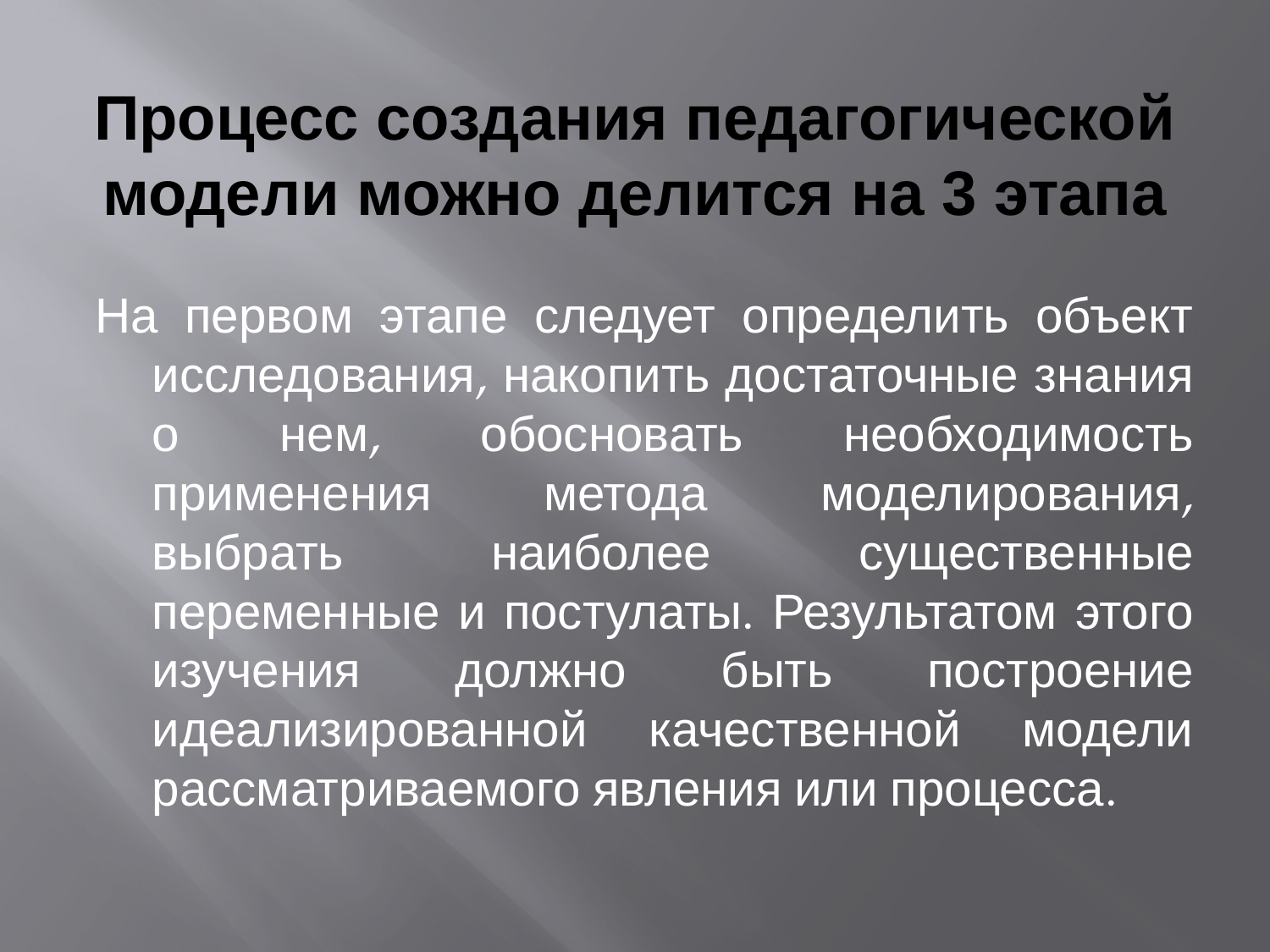

# Процесс создания педагогической модели можно делится на 3 этапа
На первом этапе следует определить объект исследования, накопить достаточные знания о нем, обосновать необходимость применения метода моделирования, выбрать наиболее существенные переменные и постулаты. Результатом этого изучения должно быть построение идеализированной качественной модели рассматриваемого явления или процесса.